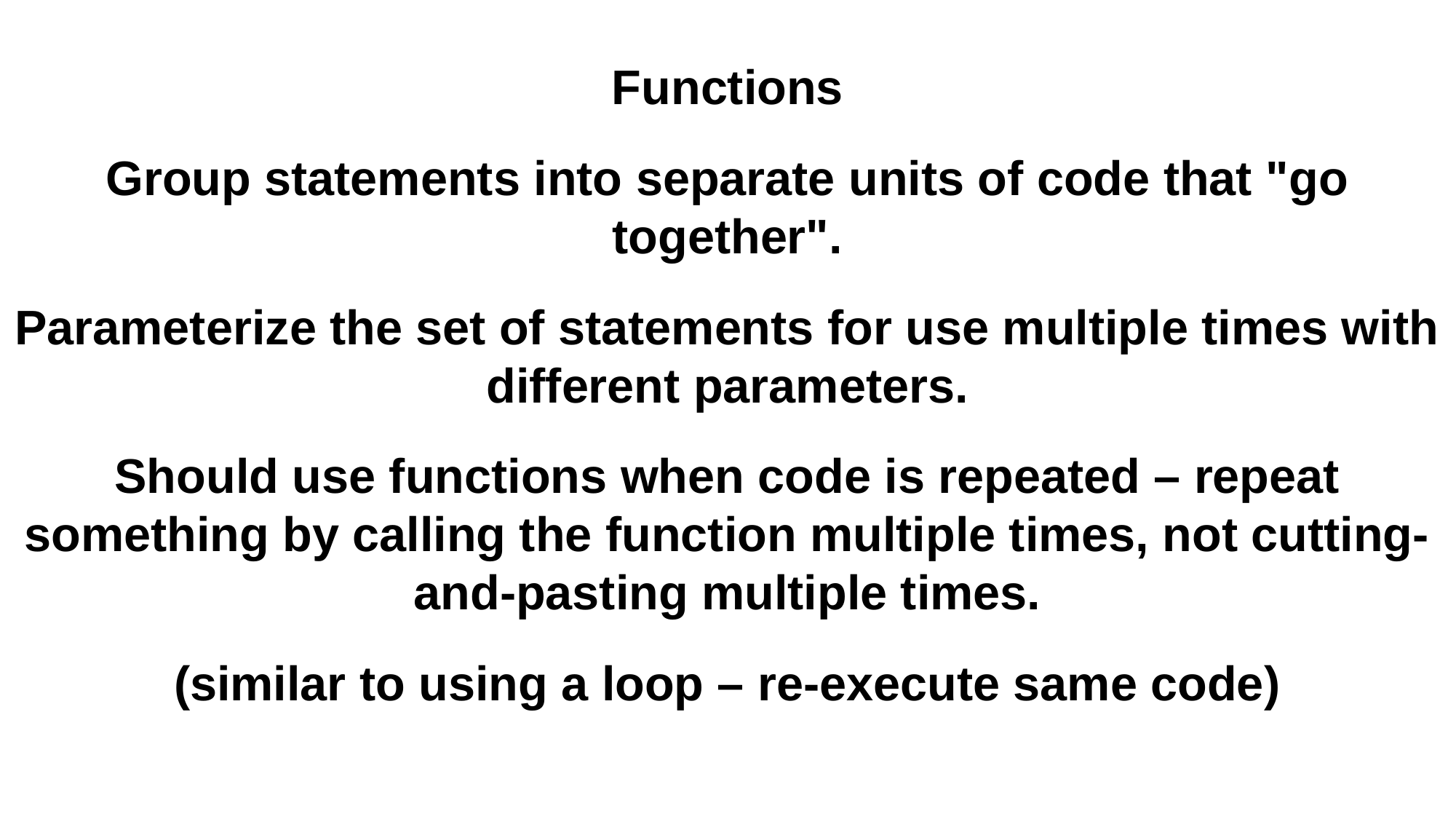

Functions

Group statements into separate units of code that "go together".

Parameterize the set of statements for use multiple times with different parameters.

Should use functions when code is repeated – repeat something by calling the function multiple times, not cutting-and-pasting multiple times.

(similar to using a loop – re-execute same code)